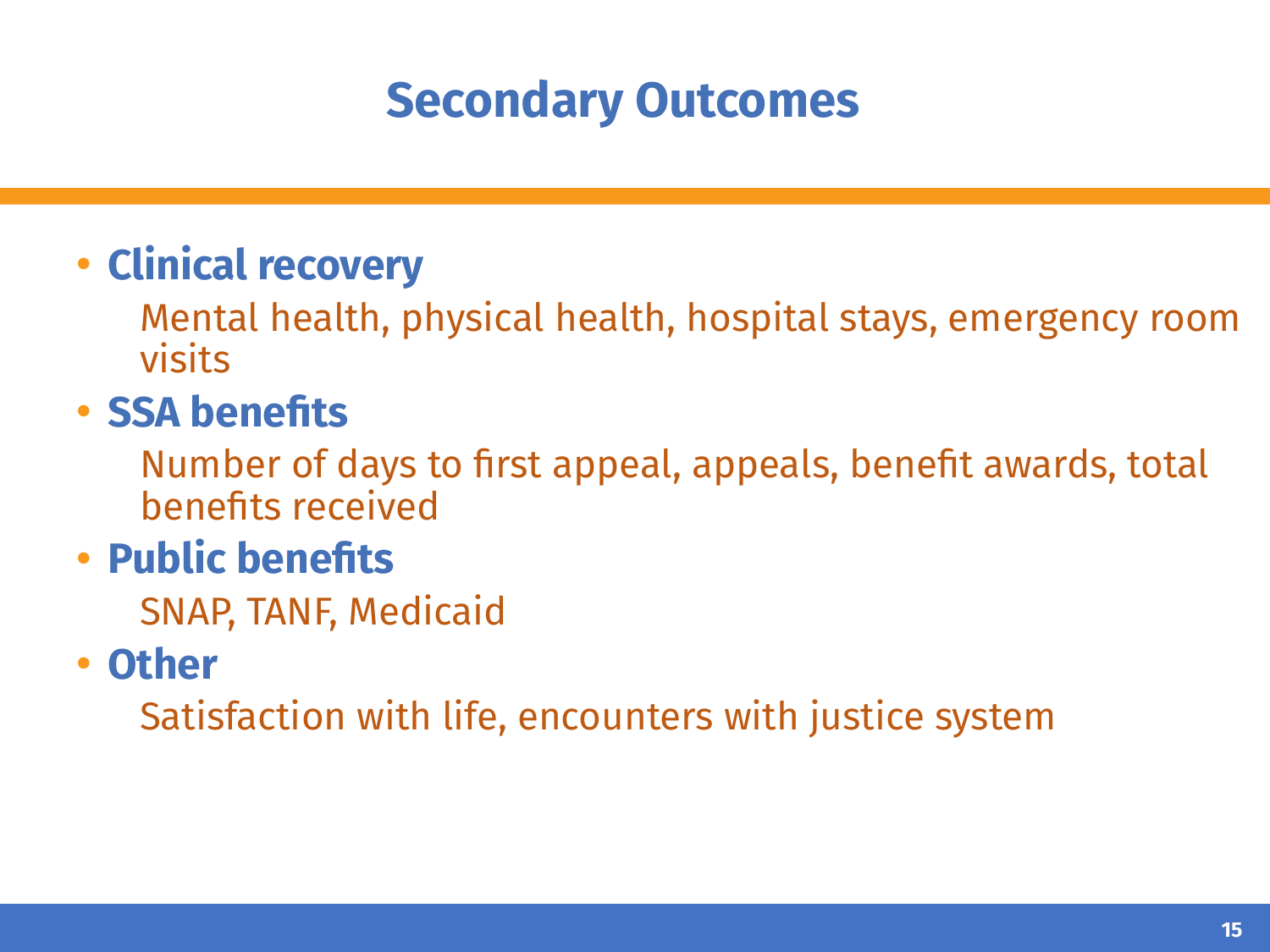

# Secondary Outcomes
Clinical recovery
Mental health, physical health, hospital stays, emergency room visits
SSA benefits
Number of days to first appeal, appeals, benefit awards, total benefits received
Public benefits
SNAP, TANF, Medicaid
Other
Satisfaction with life, encounters with justice system

15